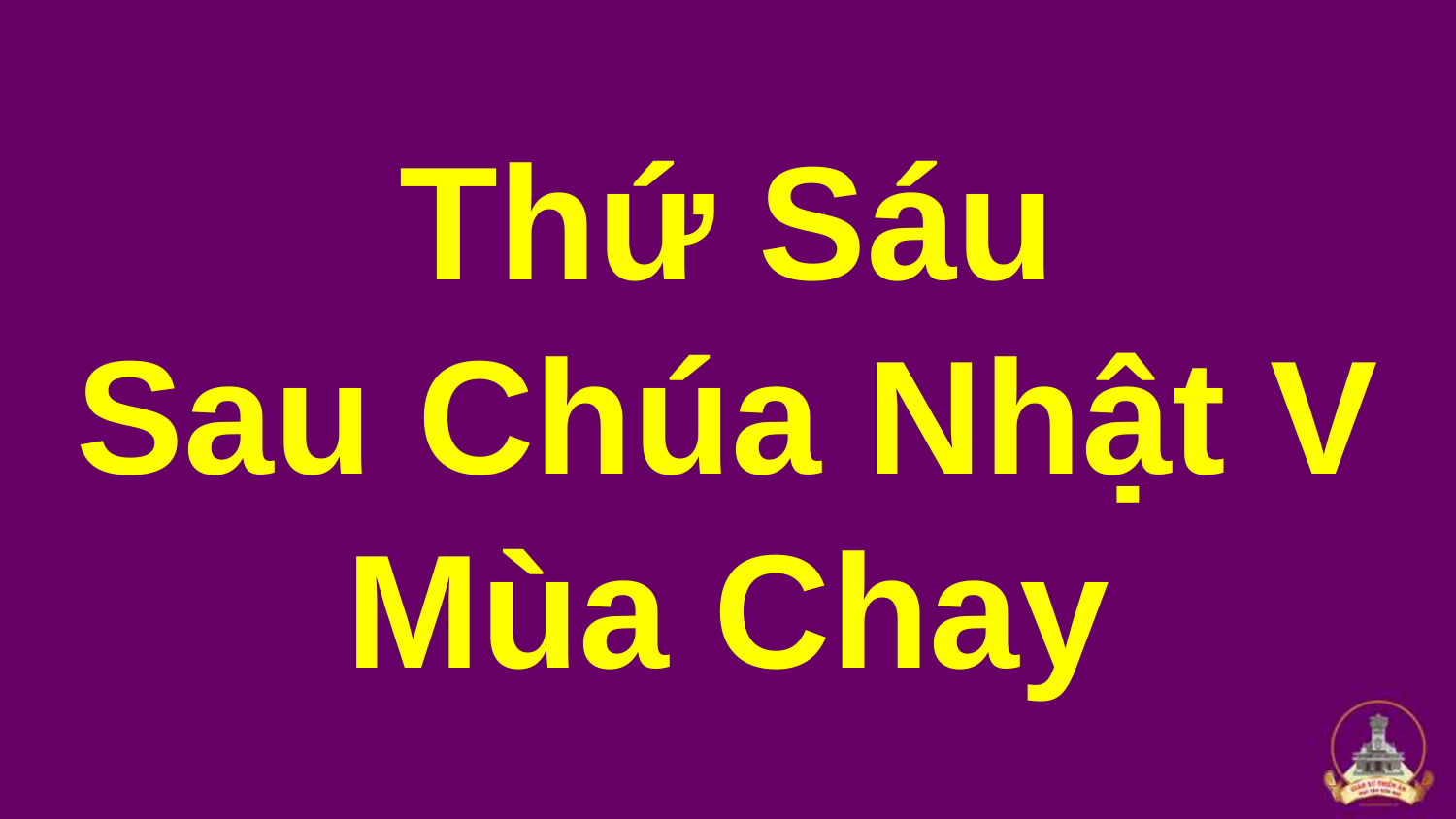

# Thứ Sáu Sau Chúa Nhật V Mùa Chay